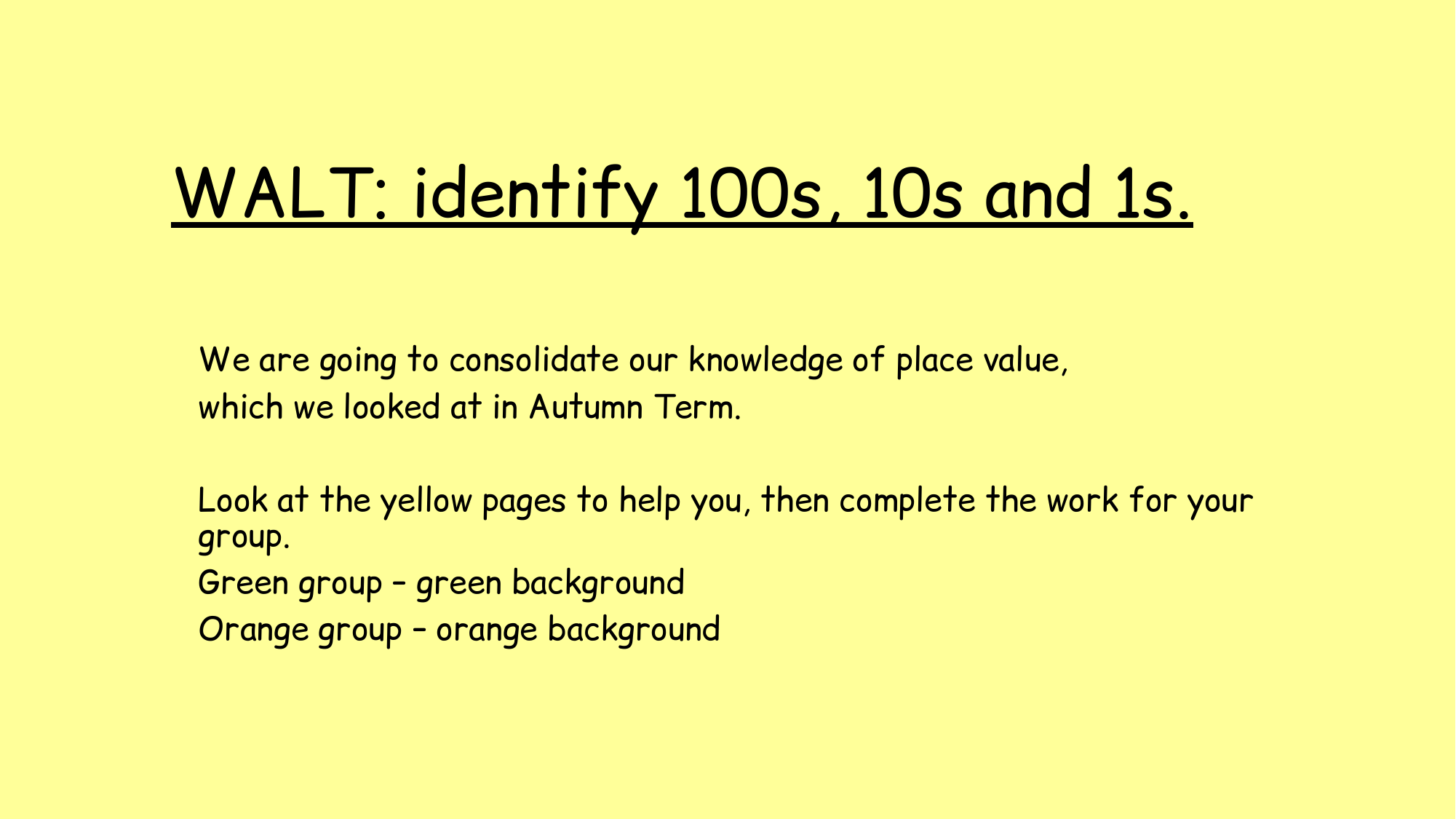

WALT: identify 100s, 10s and 1s.
We are going to consolidate our knowledge of place value,
which we looked at in Autumn Term.

Look at the yellow pages to help you, then complete the work for your group.
Green group – green background
Orange group – orange background